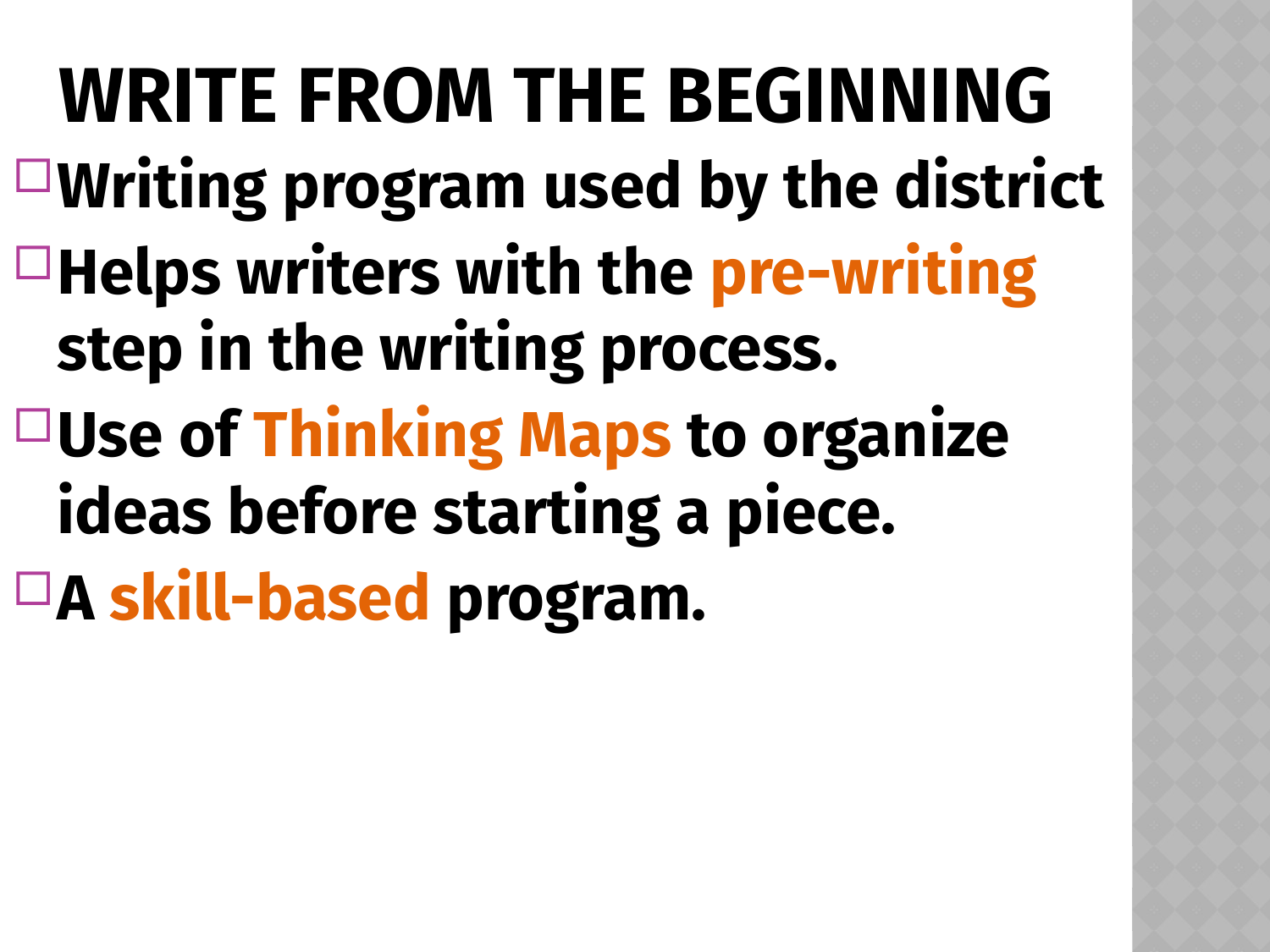

Write from the Beginning
Writing program used by the district
Helps writers with the pre-writing step in the writing process.
Use of Thinking Maps to organize ideas before starting a piece.
A skill-based program.